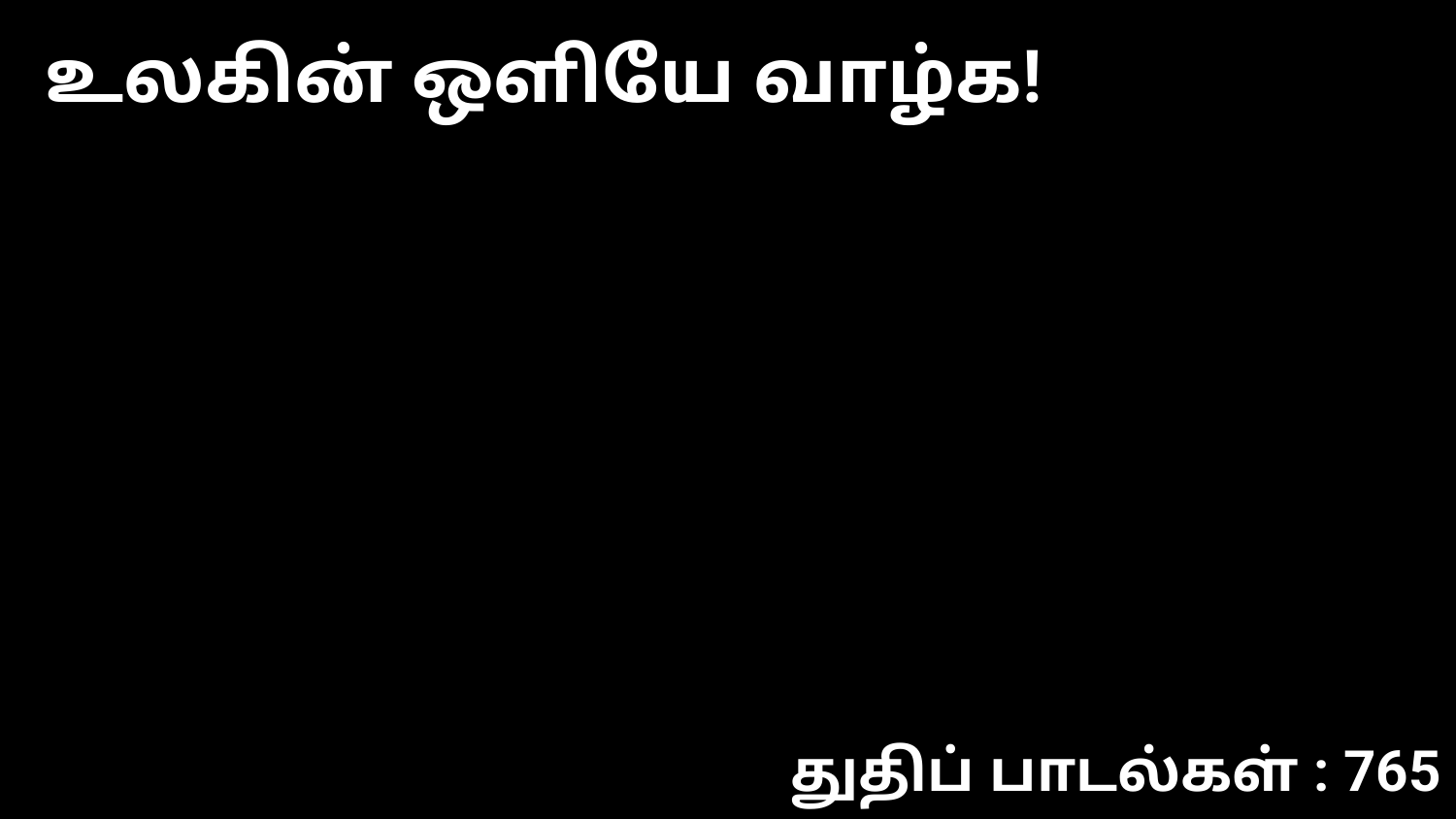

உலகின் ஒளியே வாழ்க!
துதிப் பாடல்கள் : 765